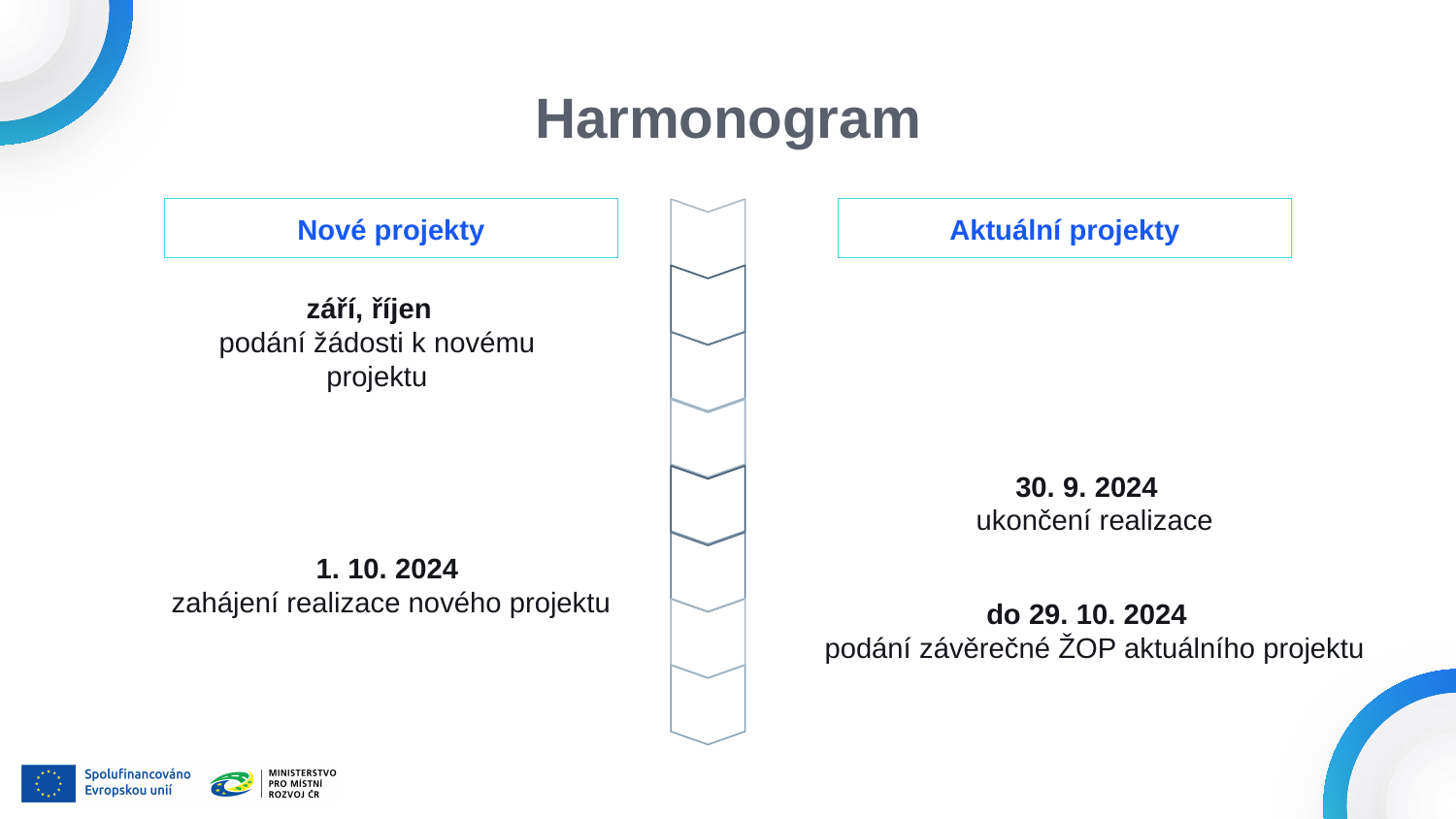

# Harmonogram
Nové projekty
Aktuální projekty
září, říjen
podání žádosti k novému projektu

30. 9. 2024
ukončení realizace

1. 10. 2024
zahájení realizace nového projektu
do 29. 10. 2024
podání závěrečné ŽOP aktuálního projektu